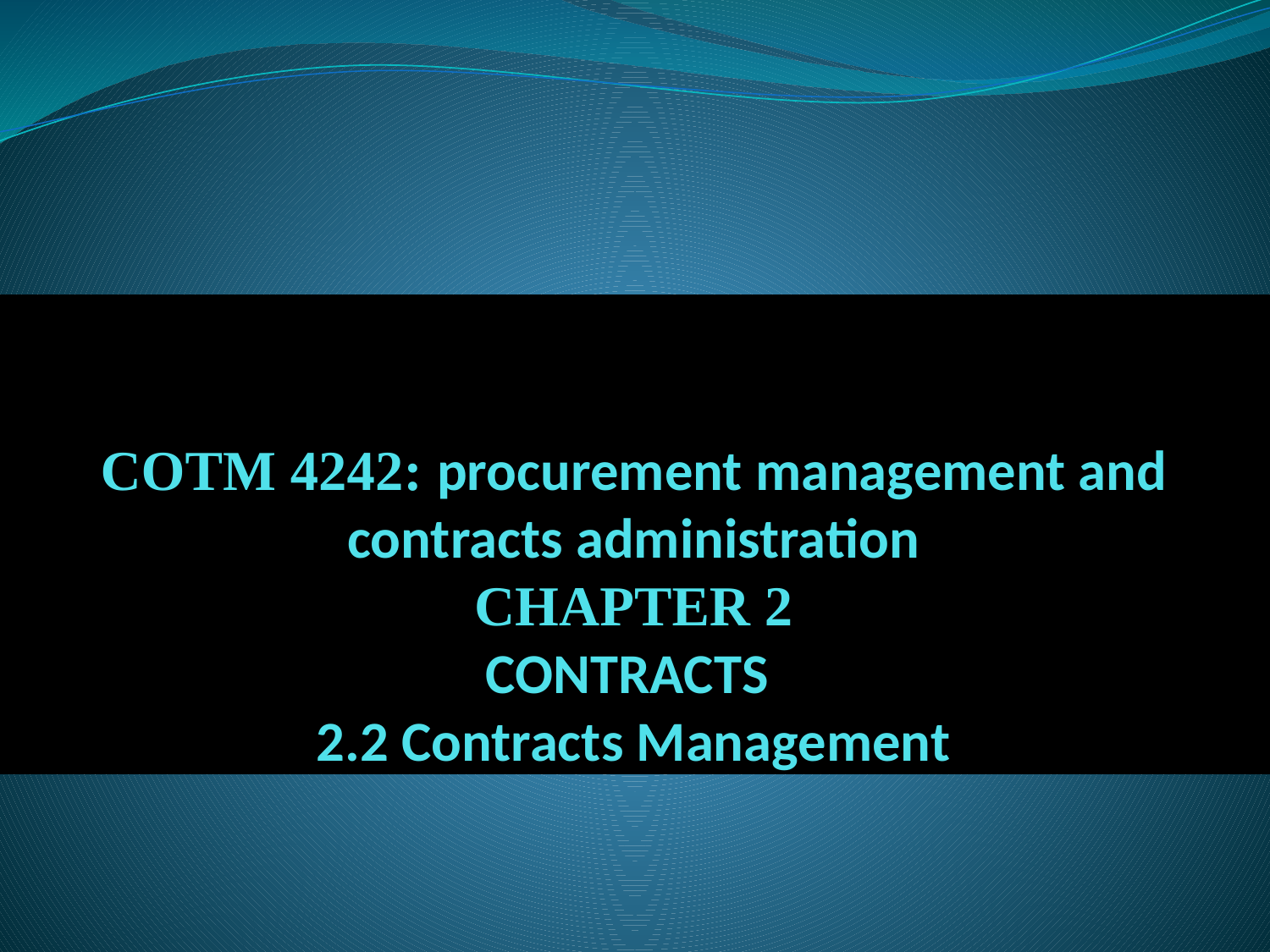

# COTM 4242: procurement management and contracts administration
CHAPTER 2
CONTRACTS
2.2 Contracts Management